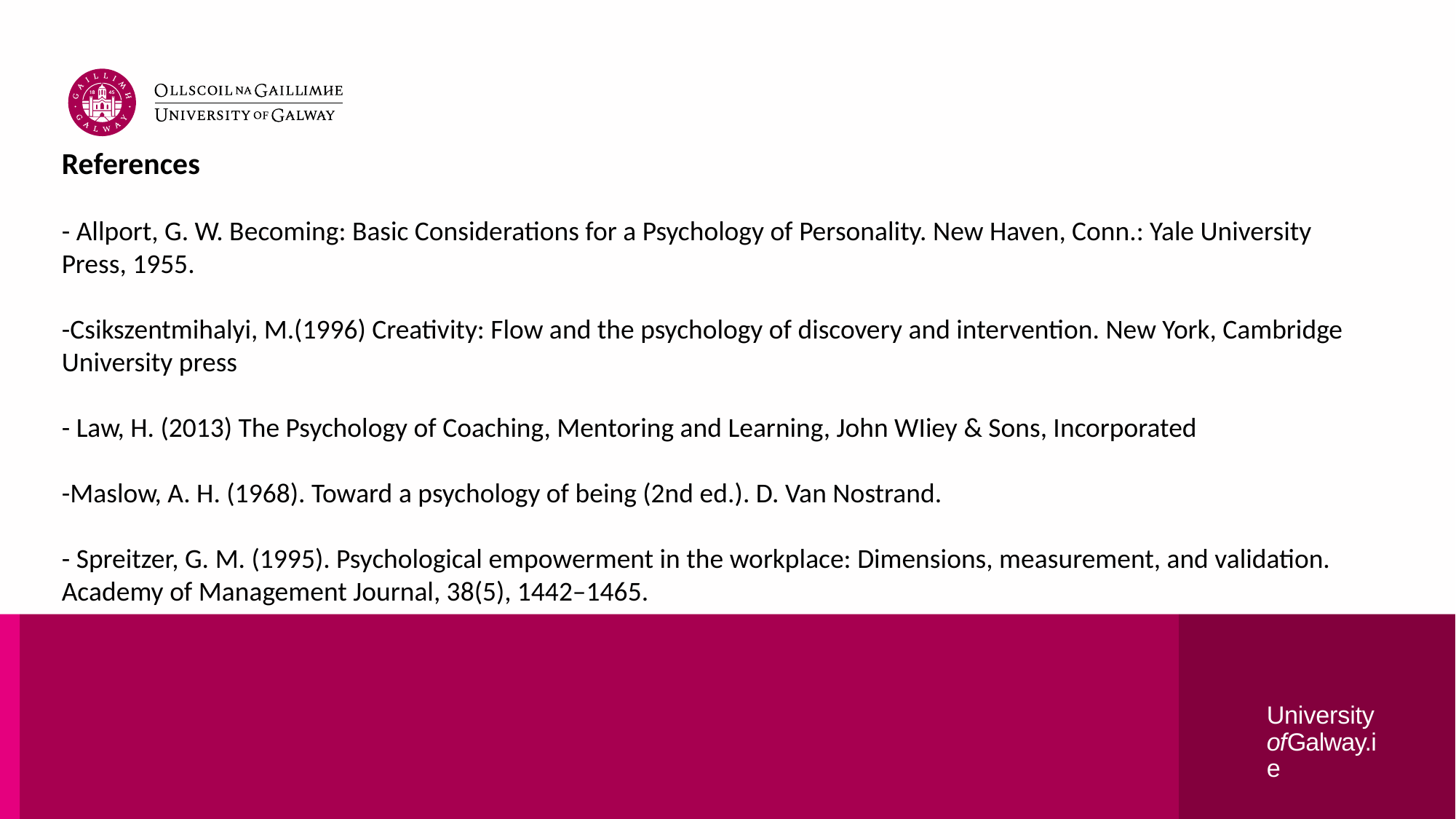

# References - Allport, G. W. Becoming: Basic Considerations for a Psychology of Personality. New Haven, Conn.: Yale University Press, 1955. -Csikszentmihalyi, M.(1996) Creativity: Flow and the psychology of discovery and intervention. New York, Cambridge University press - Law, H. (2013) The Psychology of Coaching, Mentoring and Learning, John WIiey & Sons, Incorporated -Maslow, A. H. (1968). Toward a psychology of being (2nd ed.). D. Van Nostrand. - Spreitzer, G. M. (1995). Psychological empowerment in the workplace: Dimensions, measurement, and validation. Academy of Management Journal, 38(5), 1442–1465.